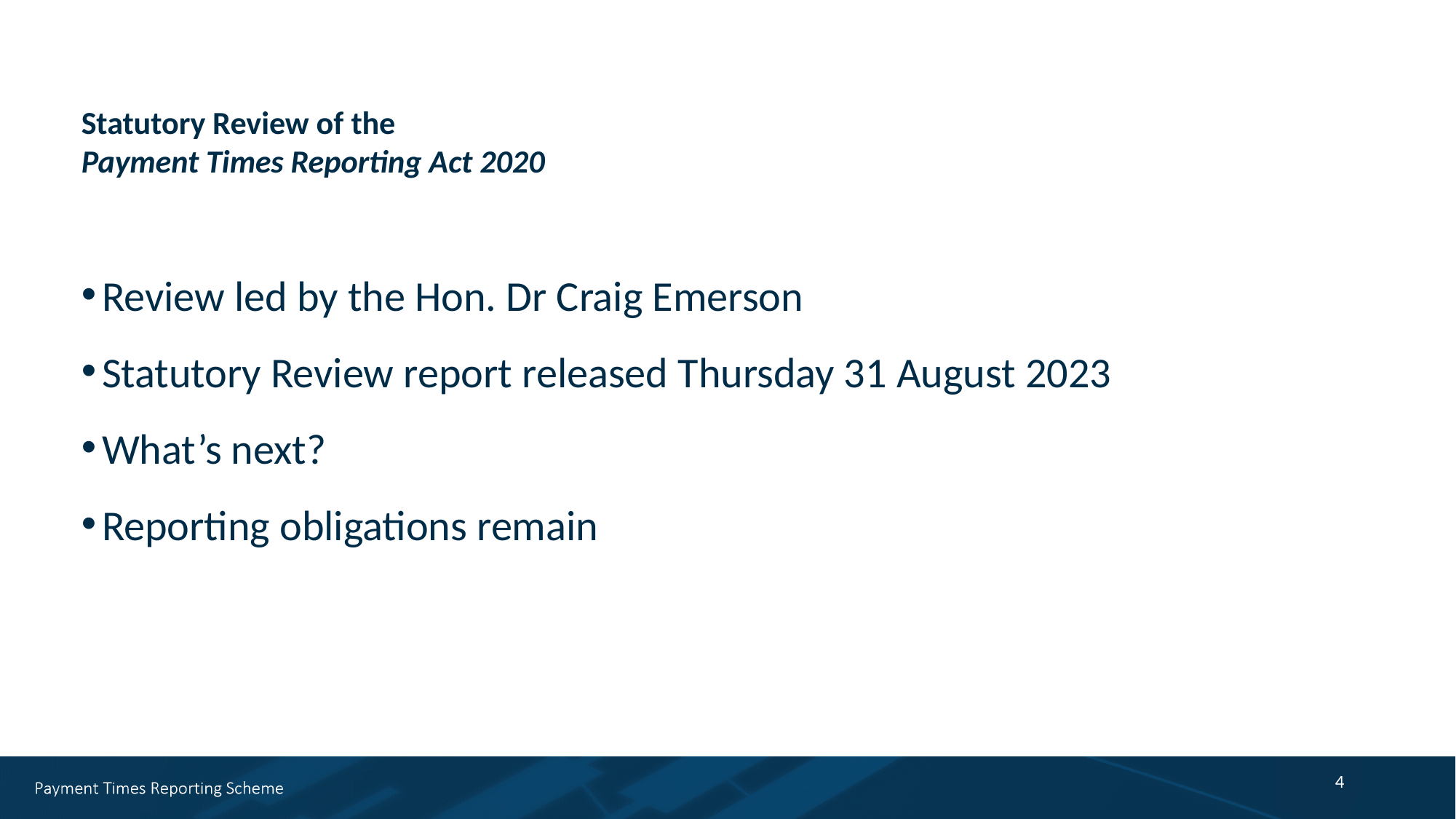

# Statutory Review of the Payment Times Reporting Act 2020
Review led by the Hon. Dr Craig Emerson
Statutory Review report released Thursday 31 August 2023
What’s next?
Reporting obligations remain

4